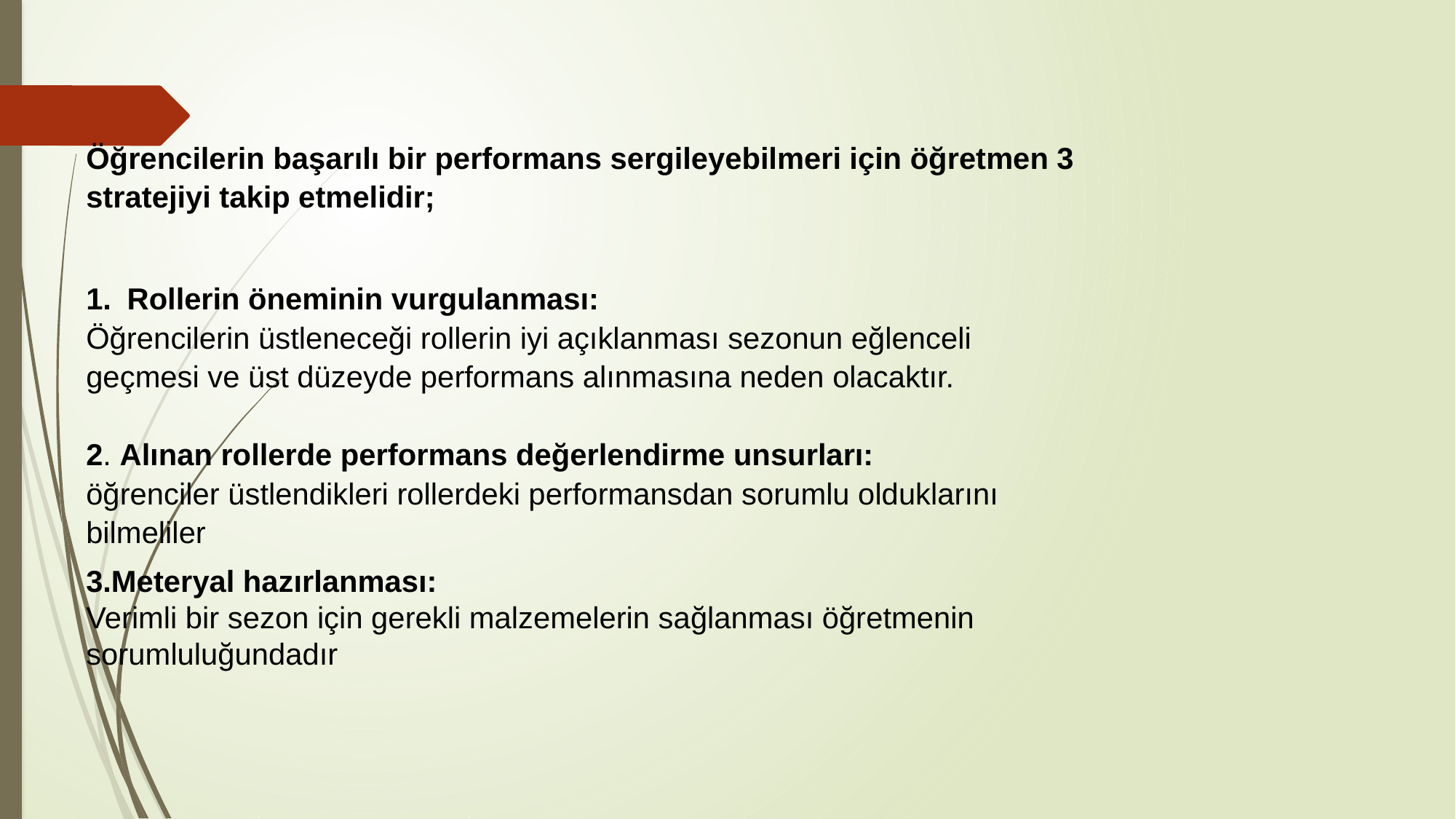

Öğrencilerin başarılı bir performans sergileyebilmeri için öğretmen 3 stratejiyi takip etmelidir;

Rollerin öneminin vurgulanması:
Öğrencilerin üstleneceği rollerin iyi açıklanması sezonun eğlenceli geçmesi ve üst düzeyde performans alınmasına neden olacaktır.

2. Alınan rollerde performans değerlendirme unsurları:               öğrenciler üstlendikleri rollerdeki performansdan sorumlu olduklarını bilmeliler
3.Meteryal hazırlanması:
Verimli bir sezon için gerekli malzemelerin sağlanması öğretmenin sorumluluğundadır